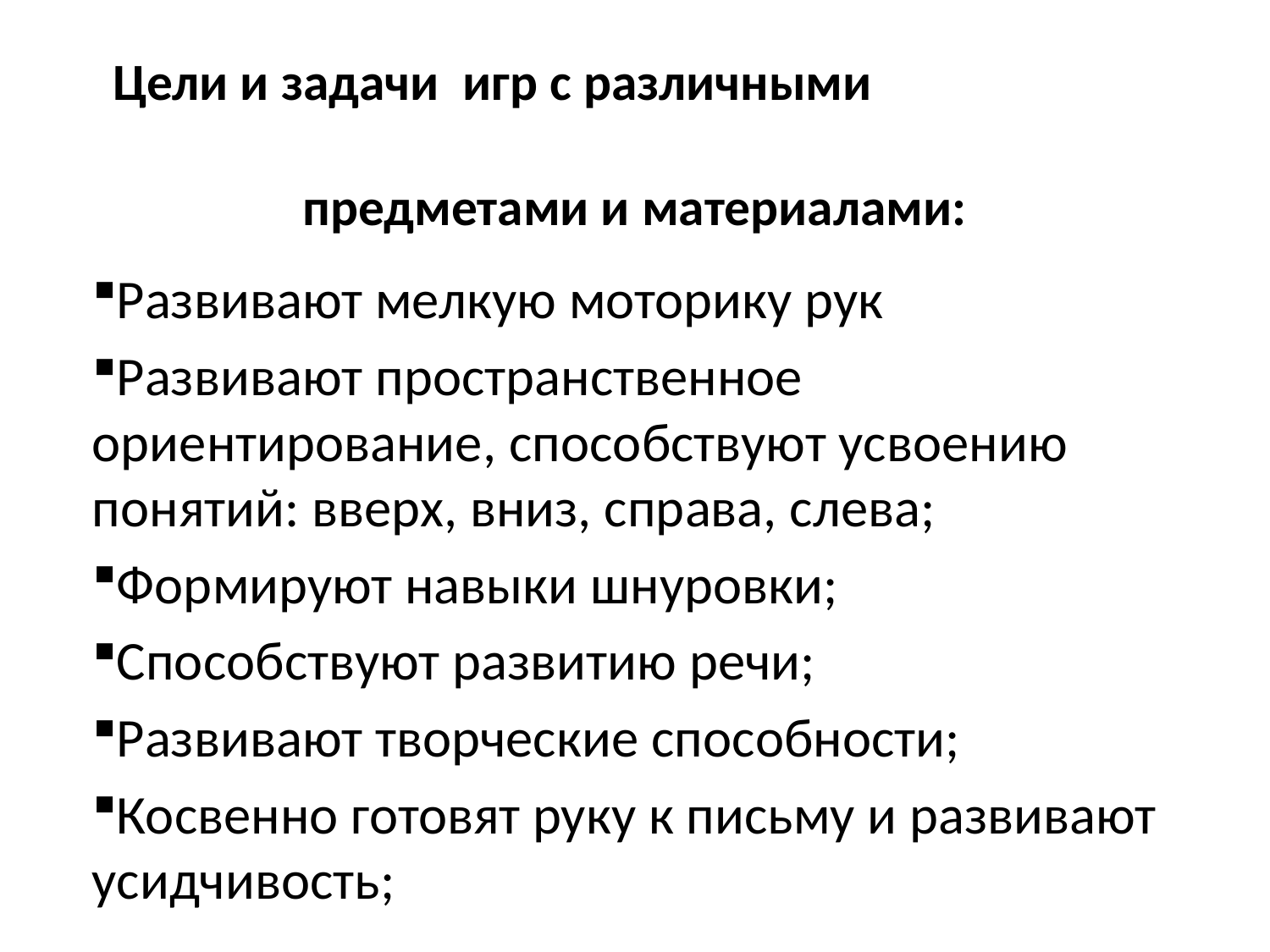

# Цели и задачи  игр с различными                                                                                                         предметами и материалами:
Развивают мелкую моторику рук
Развивают пространственное ориентирование, способствуют усвоению понятий: вверх, вниз, справа, слева;
Формируют навыки шнуровки;
Способствуют развитию речи;
Развивают творческие способности;
Косвенно готовят руку к письму и развивают усидчивость;